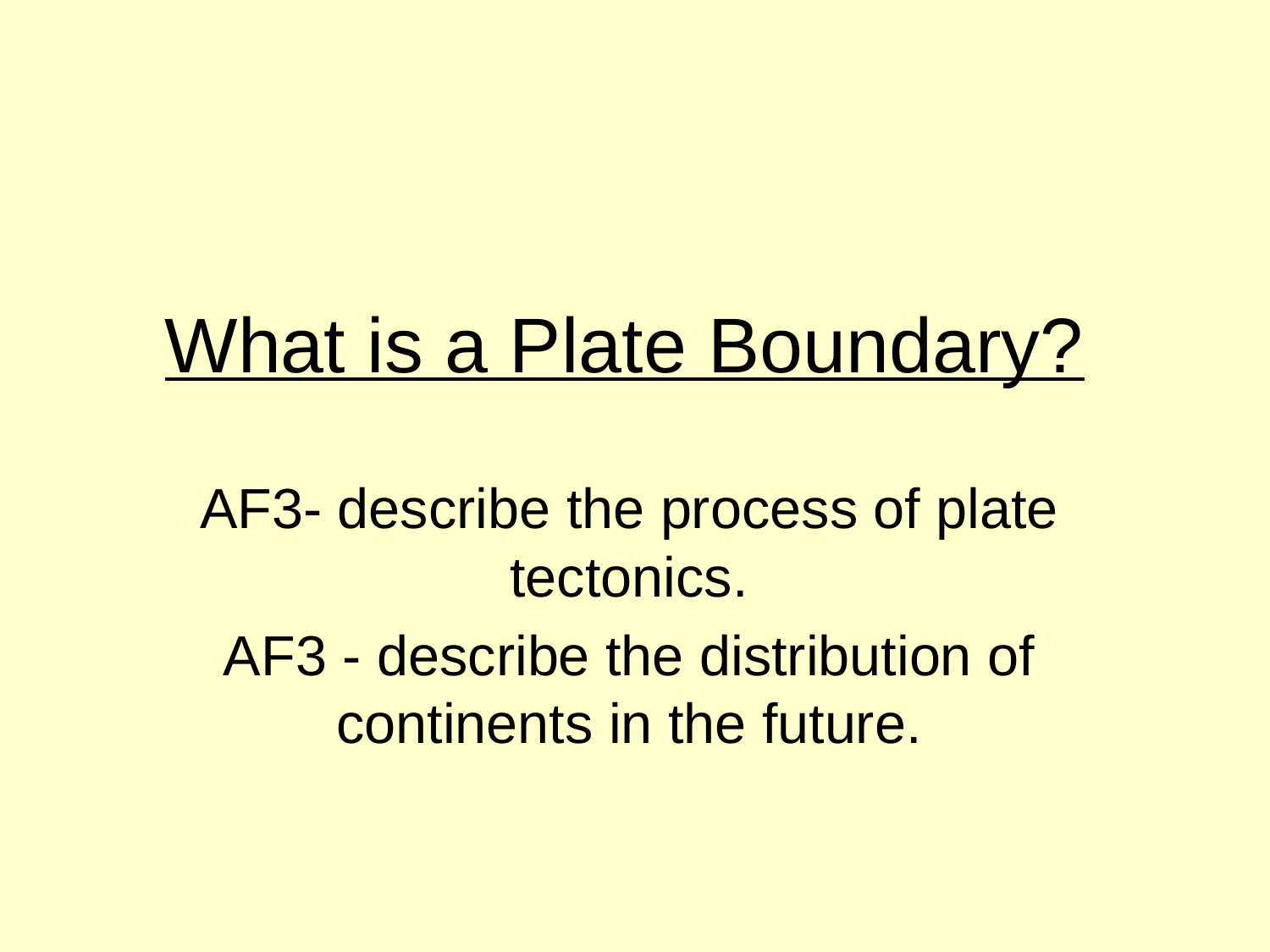

# What is a Plate Boundary?
AF3- describe the process of plate tectonics.
AF3 - describe the distribution of continents in the future.